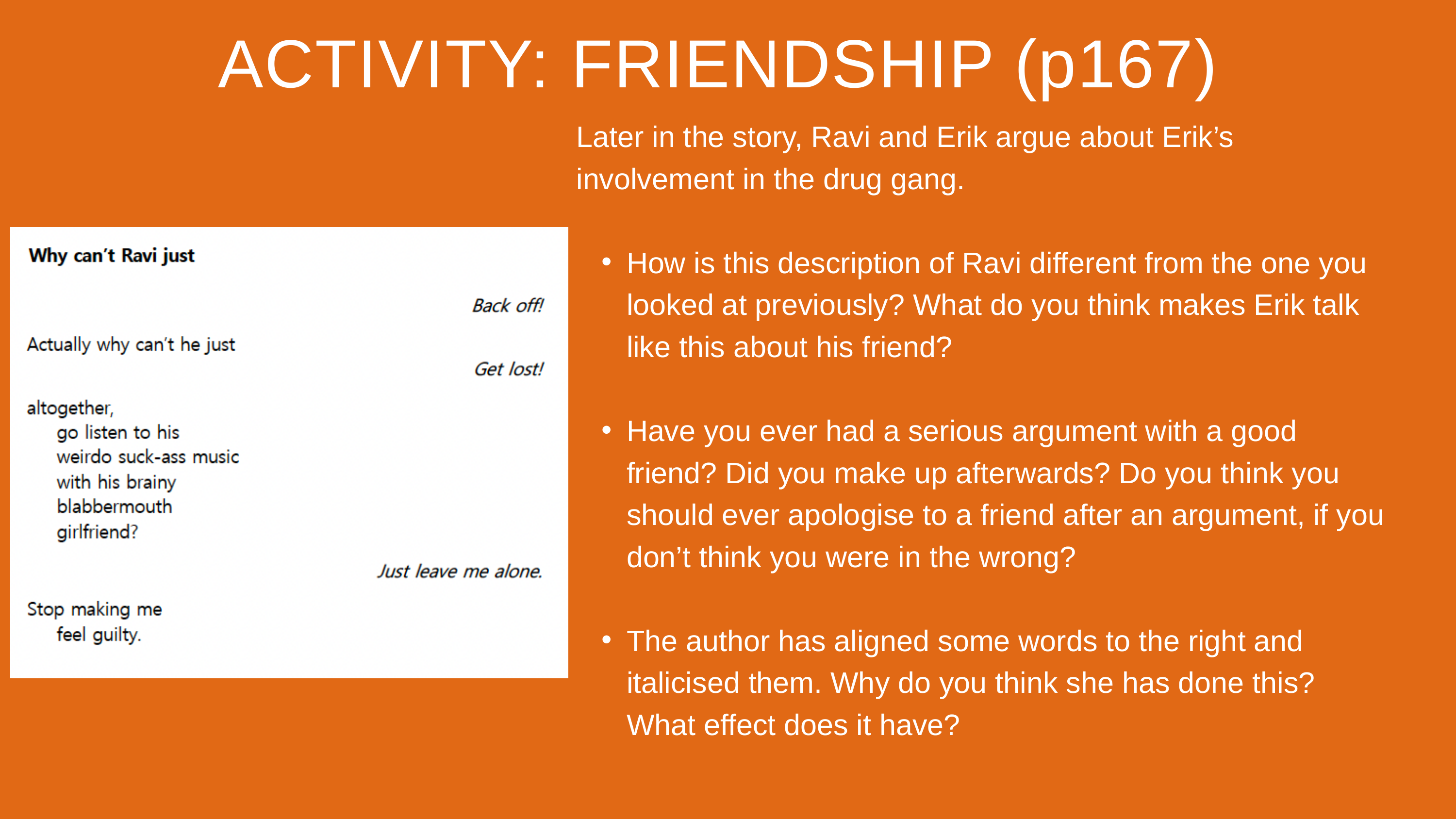

ACTIVITY: FRIENDSHIP (p167)
Later in the story, Ravi and Erik argue about Erik’s involvement in the drug gang.

How is this description of Ravi different from the one you looked at previously? What do you think makes Erik talk like this about his friend?

Have you ever had a serious argument with a good friend? Did you make up afterwards? Do you think you should ever apologise to a friend after an argument, if you don’t think you were in the wrong?

The author has aligned some words to the right and italicised them. Why do you think she has done this?  What effect does it have?